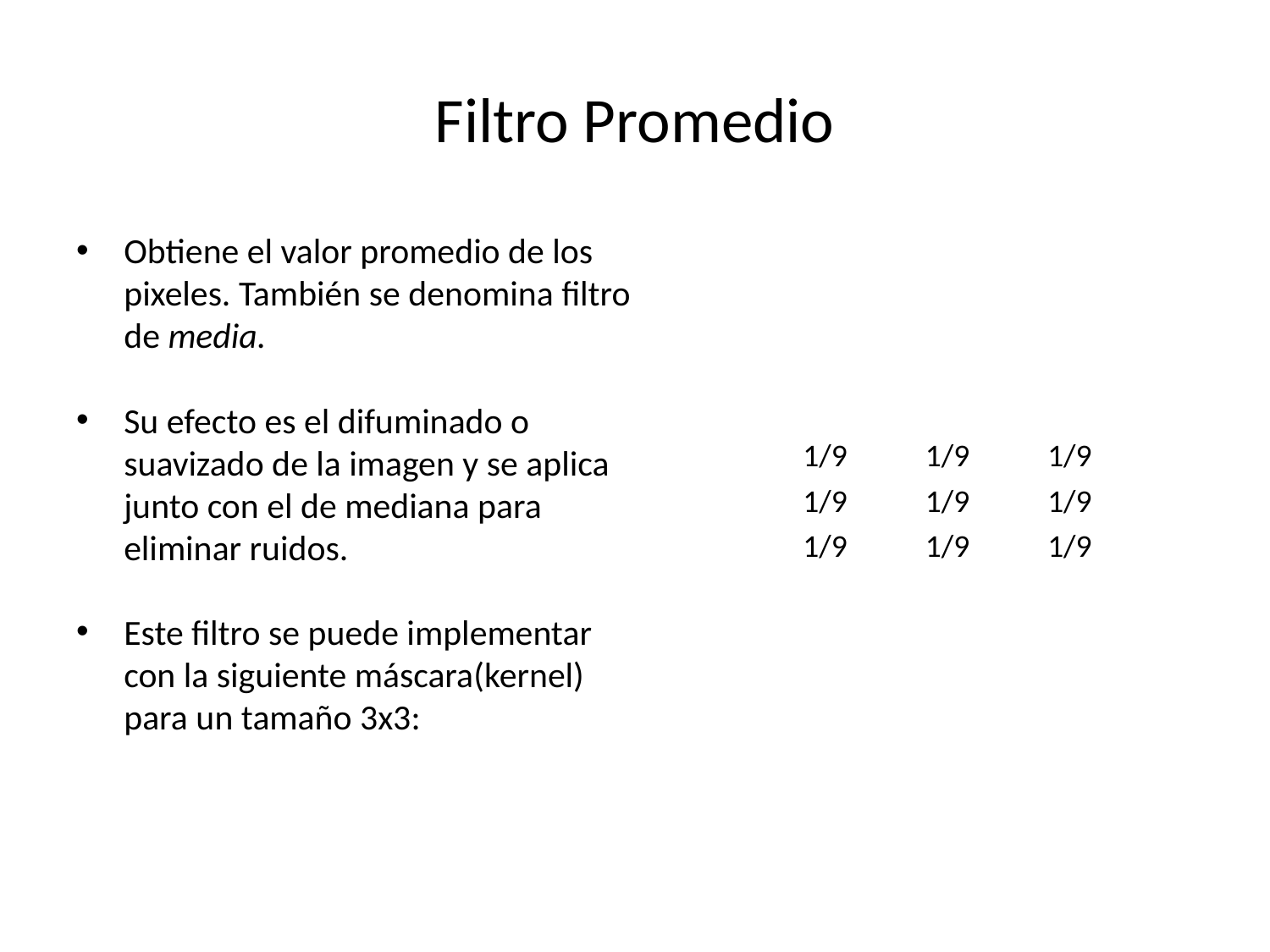

# Filtro Promedio
Obtiene el valor promedio de los pixeles. También se denomina filtro de media.

Su efecto es el difuminado o suavizado de la imagen y se aplica junto con el de mediana para eliminar ruidos.

Este filtro se puede implementar con la siguiente máscara(kernel) para un tamaño 3x3:

| 1/9 | 1/9 | 1/9 |
| --- | --- | --- |
| 1/9 | 1/9 | 1/9 |
| 1/9 | 1/9 | 1/9 |